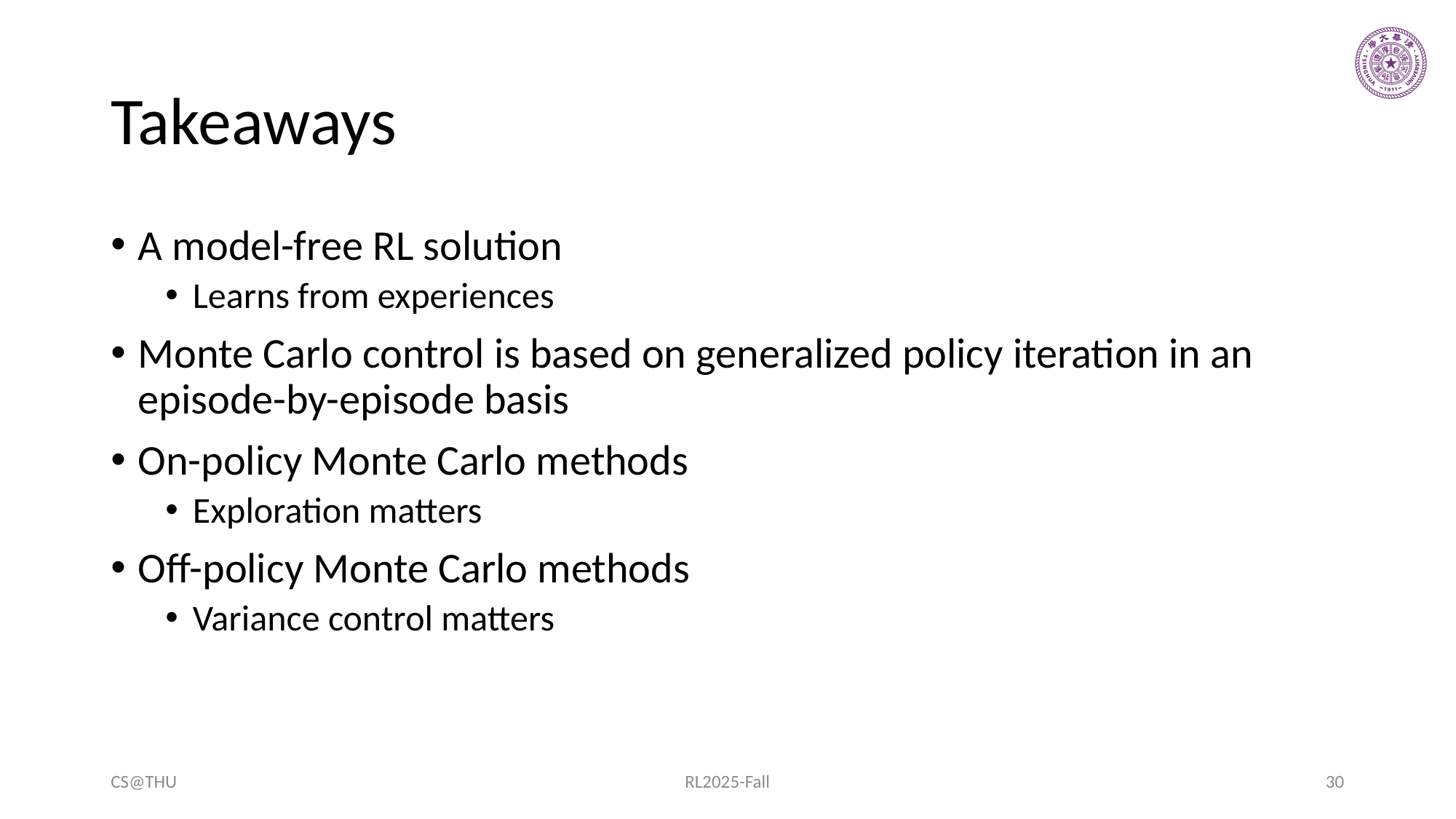

# Takeaways
A model-free RL solution
Learns from experiences
Monte Carlo control is based on generalized policy iteration in an episode-by-episode basis
On-policy Monte Carlo methods
Exploration matters
Off-policy Monte Carlo methods
Variance control matters
CS@THU
RL2025-Fall
30